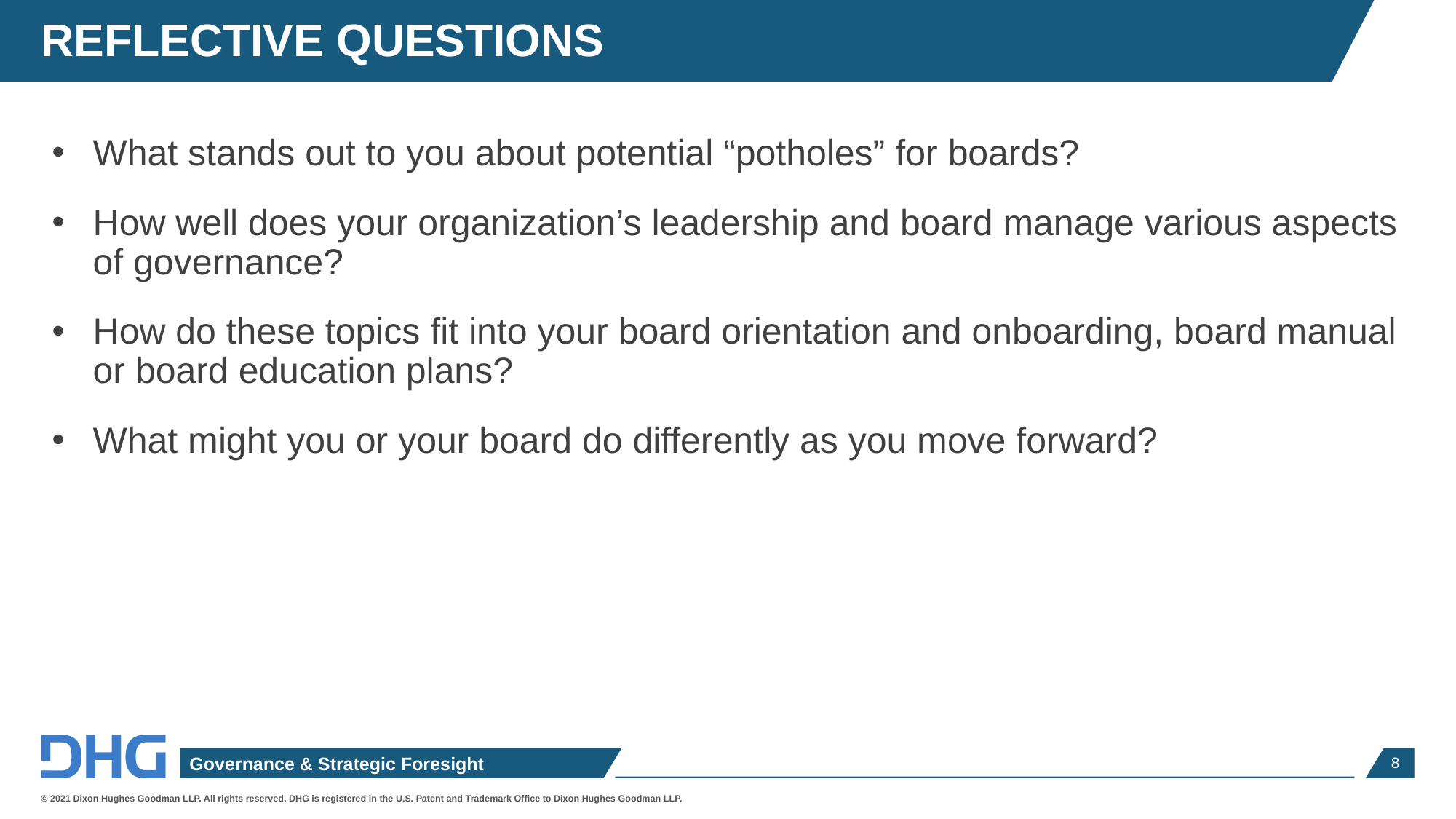

# REFLECTIVE QUESTIONS
What stands out to you about potential “potholes” for boards?
How well does your organization’s leadership and board manage various aspects of governance?
How do these topics fit into your board orientation and onboarding, board manual or board education plans?
What might you or your board do differently as you move forward?
8
Governance & Strategic Foresight